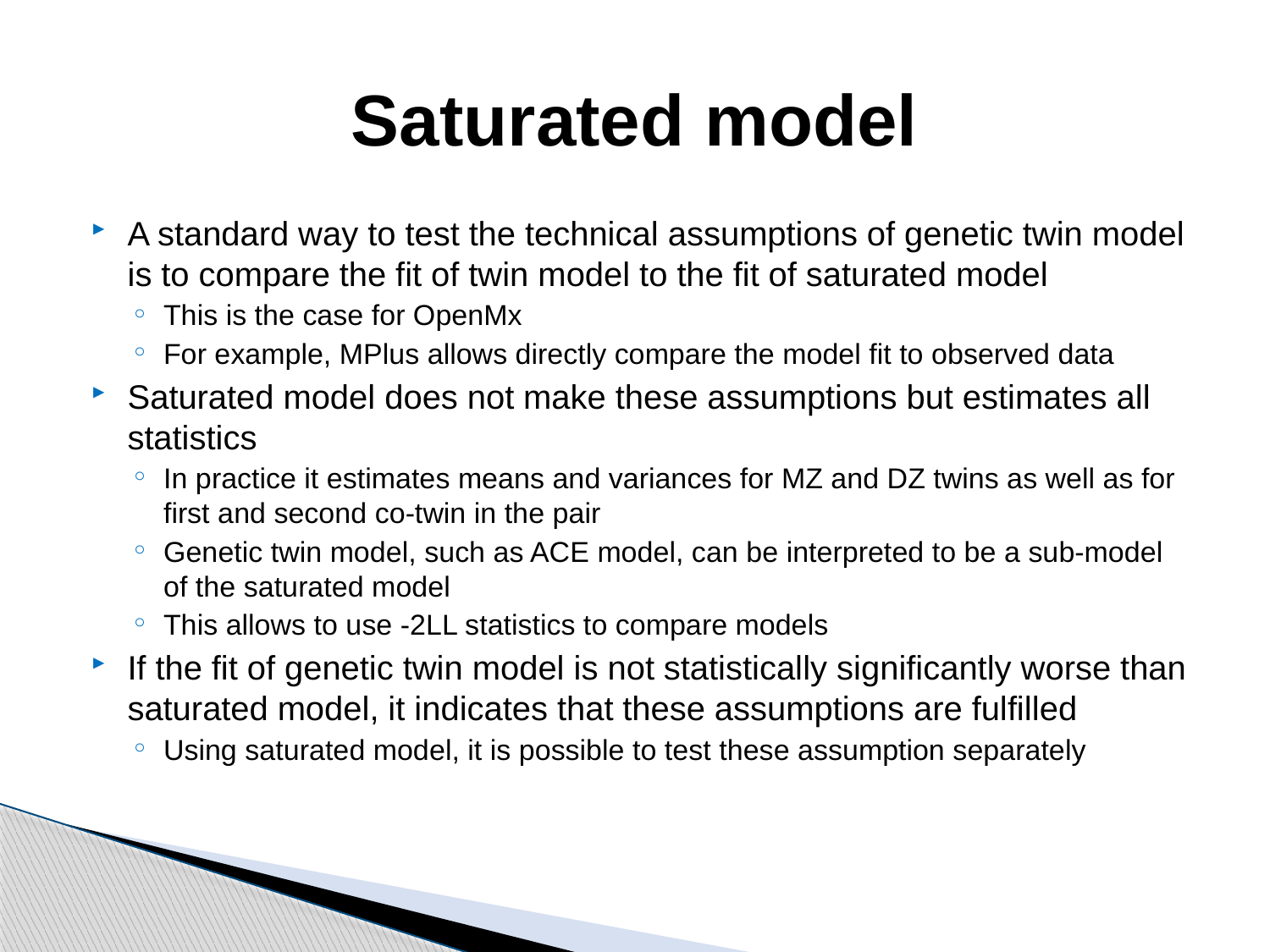

# Saturated model
A standard way to test the technical assumptions of genetic twin model is to compare the fit of twin model to the fit of saturated model
This is the case for OpenMx
For example, MPlus allows directly compare the model fit to observed data
Saturated model does not make these assumptions but estimates all statistics
In practice it estimates means and variances for MZ and DZ twins as well as for first and second co-twin in the pair
Genetic twin model, such as ACE model, can be interpreted to be a sub-model of the saturated model
This allows to use -2LL statistics to compare models
If the fit of genetic twin model is not statistically significantly worse than saturated model, it indicates that these assumptions are fulfilled
Using saturated model, it is possible to test these assumption separately